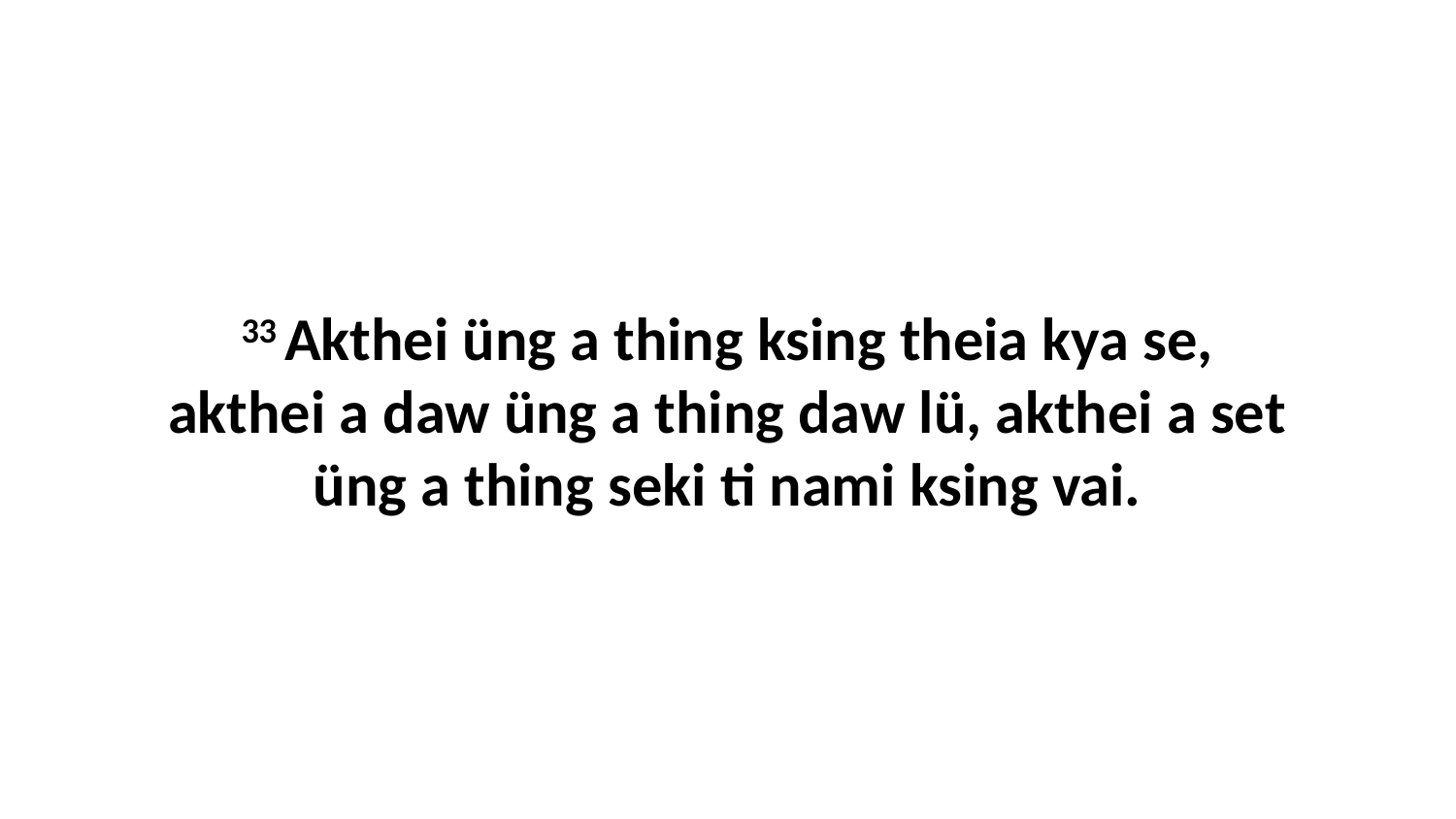

33 Akthei üng a thing ksing theia kya se, akthei a daw üng a thing daw lü, akthei a set üng a thing seki ti nami ksing vai.